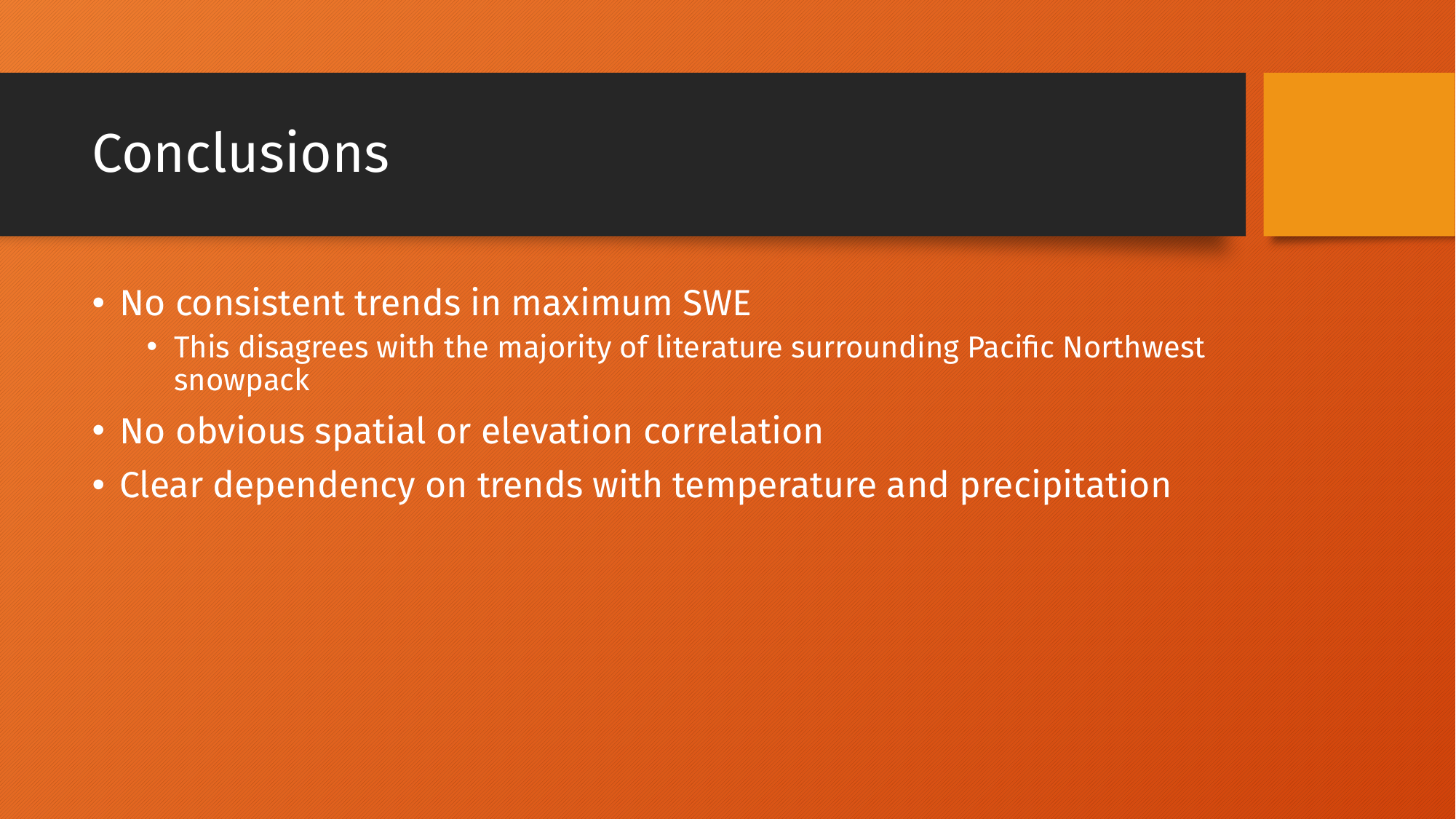

# Conclusions
No consistent trends in maximum SWE
This disagrees with the majority of literature surrounding Pacific Northwest snowpack
No obvious spatial or elevation correlation
Clear dependency on trends with temperature and precipitation